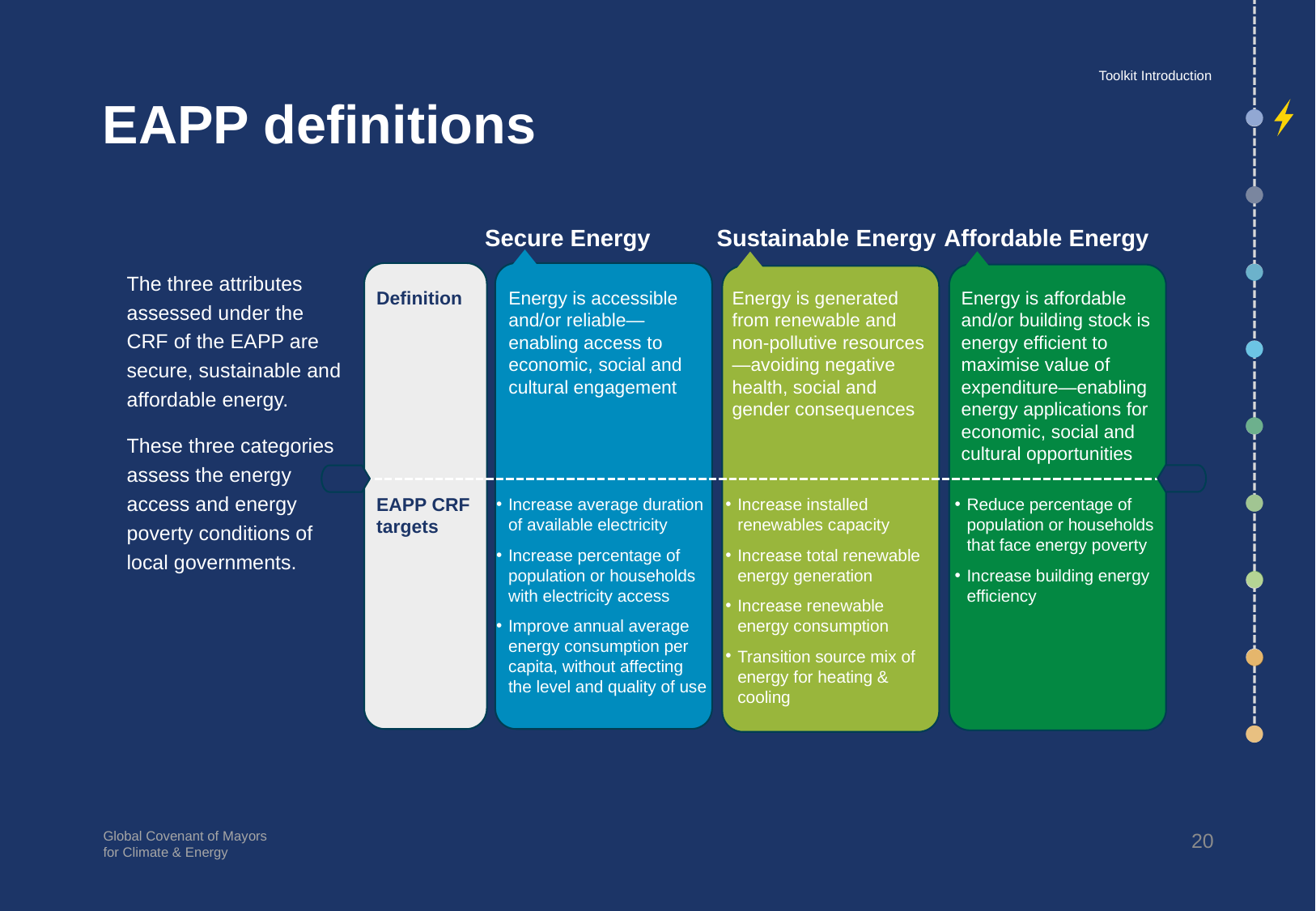

Toolkit Introduction
# EAPP definitions

Secure Energy
Sustainable Energy
Affordable Energy

The three attributes assessed under the CRF of the EAPP are secure, sustainable and affordable energy.
These three categories assess the energy access and energy poverty conditions of local governments.

Definition
Energy is accessible and/or reliable—enabling access to economic, social and cultural engagement
Energy is generated from renewable and non-pollutive resources—avoiding negative health, social and gender consequences
Energy is affordable and/or building stock is energy efficient to maximise value of expenditure—enabling energy applications for economic, social and cultural opportunities

EAPP CRF targets
Increase average duration of available electricity
Increase percentage of population or households with electricity access
Improve annual average energy consumption per capita, without affecting the level and quality of use
Increase installed renewables capacity
Increase total renewable energy generation
Increase renewable energy consumption
Transition source mix of energy for heating & cooling
Reduce percentage of population or households that face energy poverty
Increase building energy efficiency

20